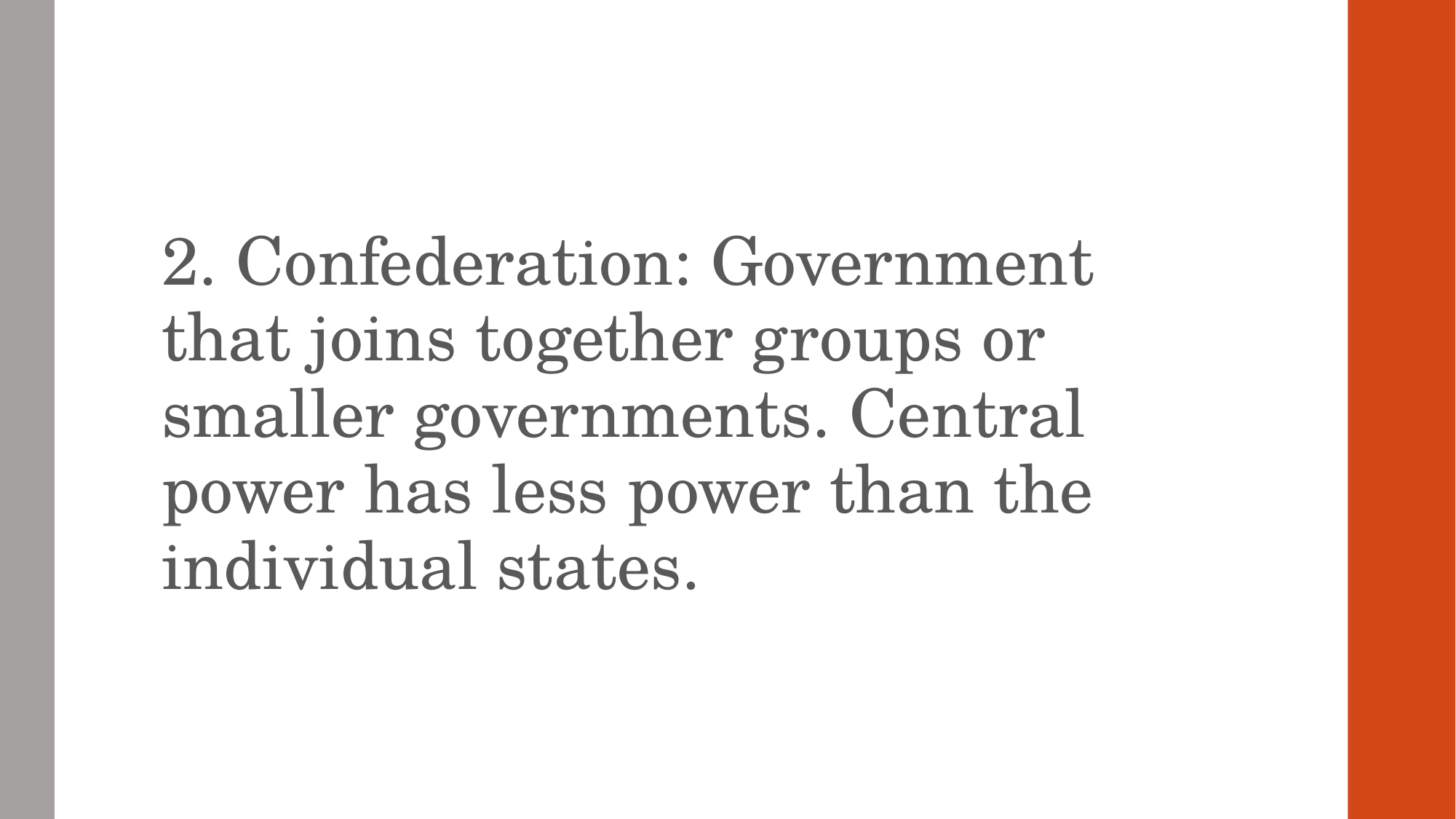

#
2. Confederation: Government that joins together groups or smaller governments. Central power has less power than the individual states.